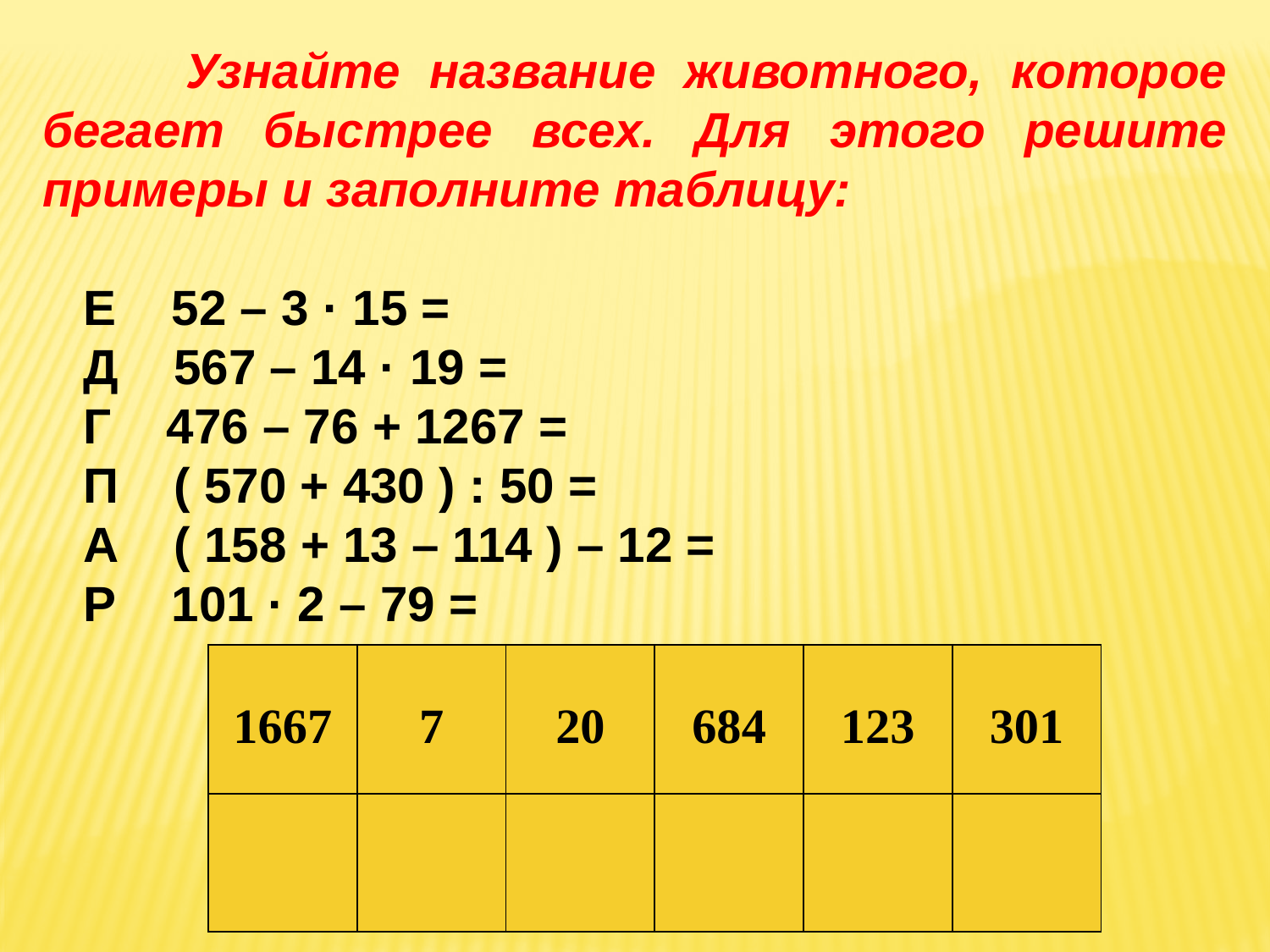

Узнайте название животного, которое бегает быстрее всех. Для этого решите примеры и заполните таблицу:

   Е    52 – 3 · 15 =
   Д    567 – 14 · 19 =
   Г    476 – 76 + 1267 =
   П    ( 570 + 430 ) : 50 =
   А    ( 158 + 13 – 114 ) – 12 =
   Р    101 · 2 – 79 =

| 1667 | 7 | 20 | 684 | 123 | 301 |
| --- | --- | --- | --- | --- | --- |
|  |  |  |  |  |  |